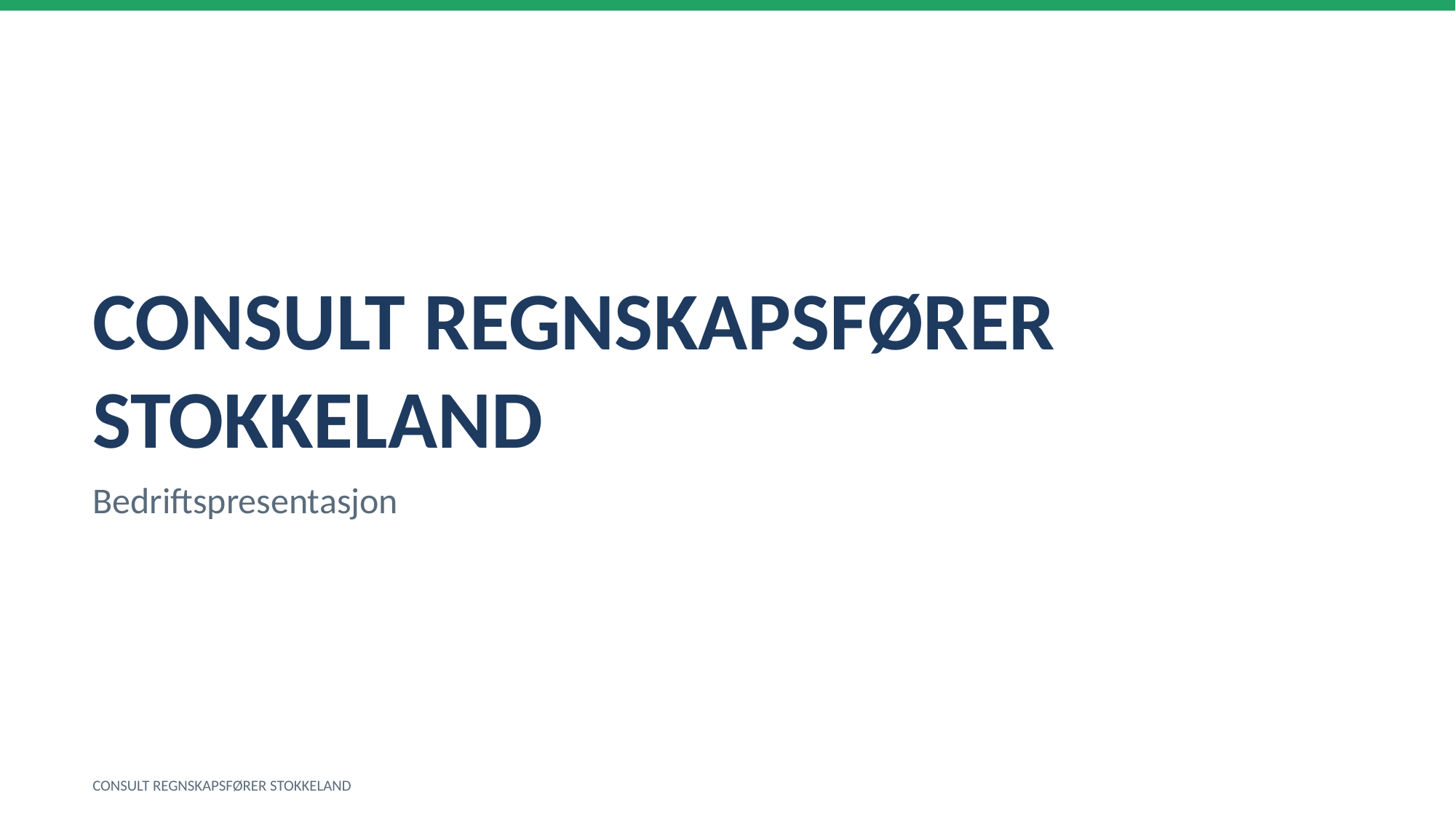

CONSULT REGNSKAPSFØRER STOKKELAND
Bedriftspresentasjon
CONSULT REGNSKAPSFØRER STOKKELAND